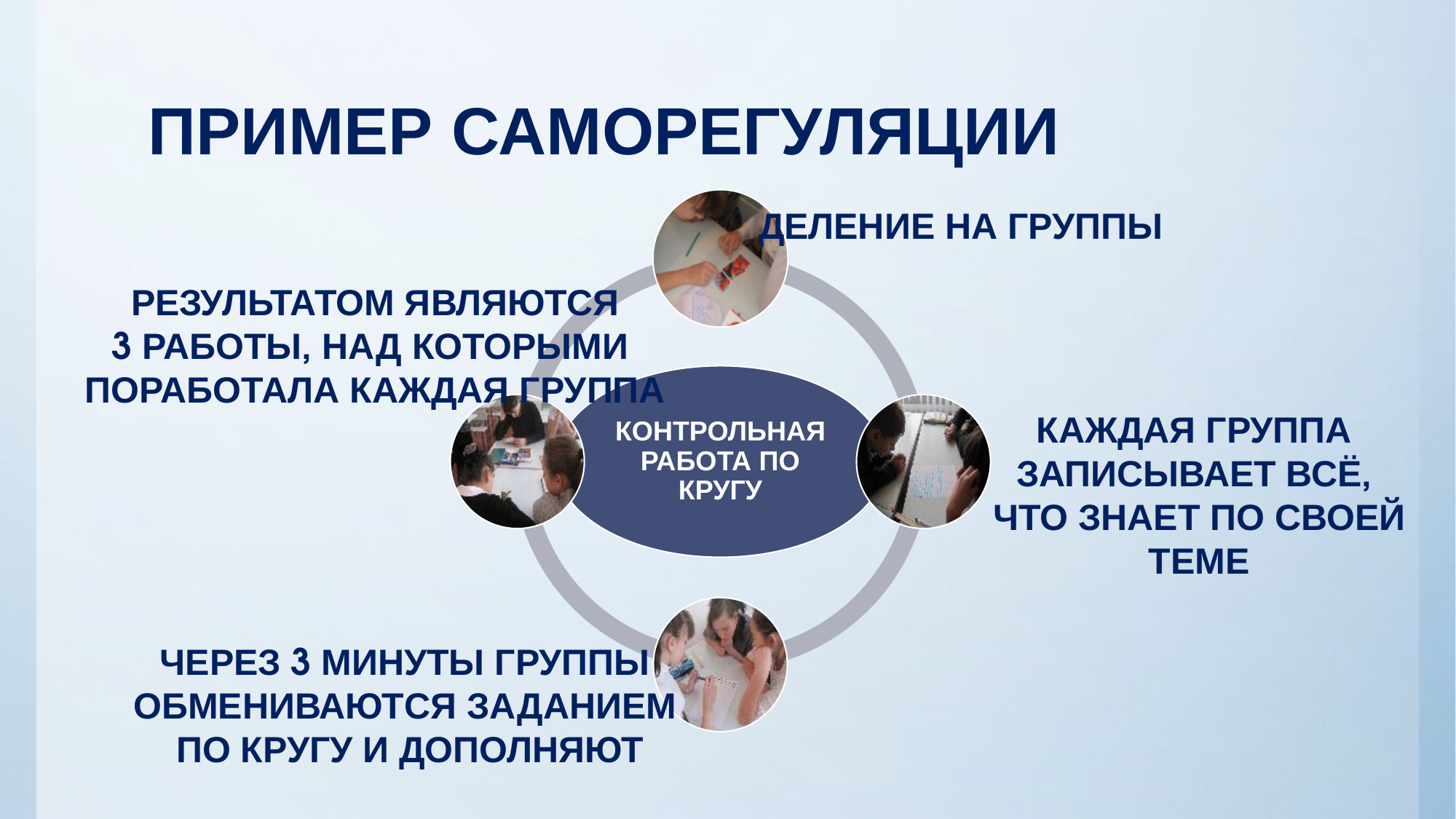

# ПРИМЕР САМОРЕГУЛЯЦИИ
КОНТРОЛЬНАЯ РАБОТА ПО КРУГУ

ДЕЛЕНИЕ НА ГРУППЫ

РЕЗУЛЬТАТОМ ЯВЛЯЮТСЯ
3 РАБОТЫ, НАД КОТОРЫМИ
ПОРАБОТАЛА КАЖДАЯ ГРУППА
КАЖДАЯ ГРУППА
ЗАПИСЫВАЕТ ВСЁ,
ЧТО ЗНАЕТ ПО СВОЕЙ
ТЕМЕ
ЧЕРЕЗ 3 МИНУТЫ ГРУППЫ
ОБМЕНИВАЮТСЯ ЗАДАНИЕМ
ПО КРУГУ И ДОПОЛНЯЮТ